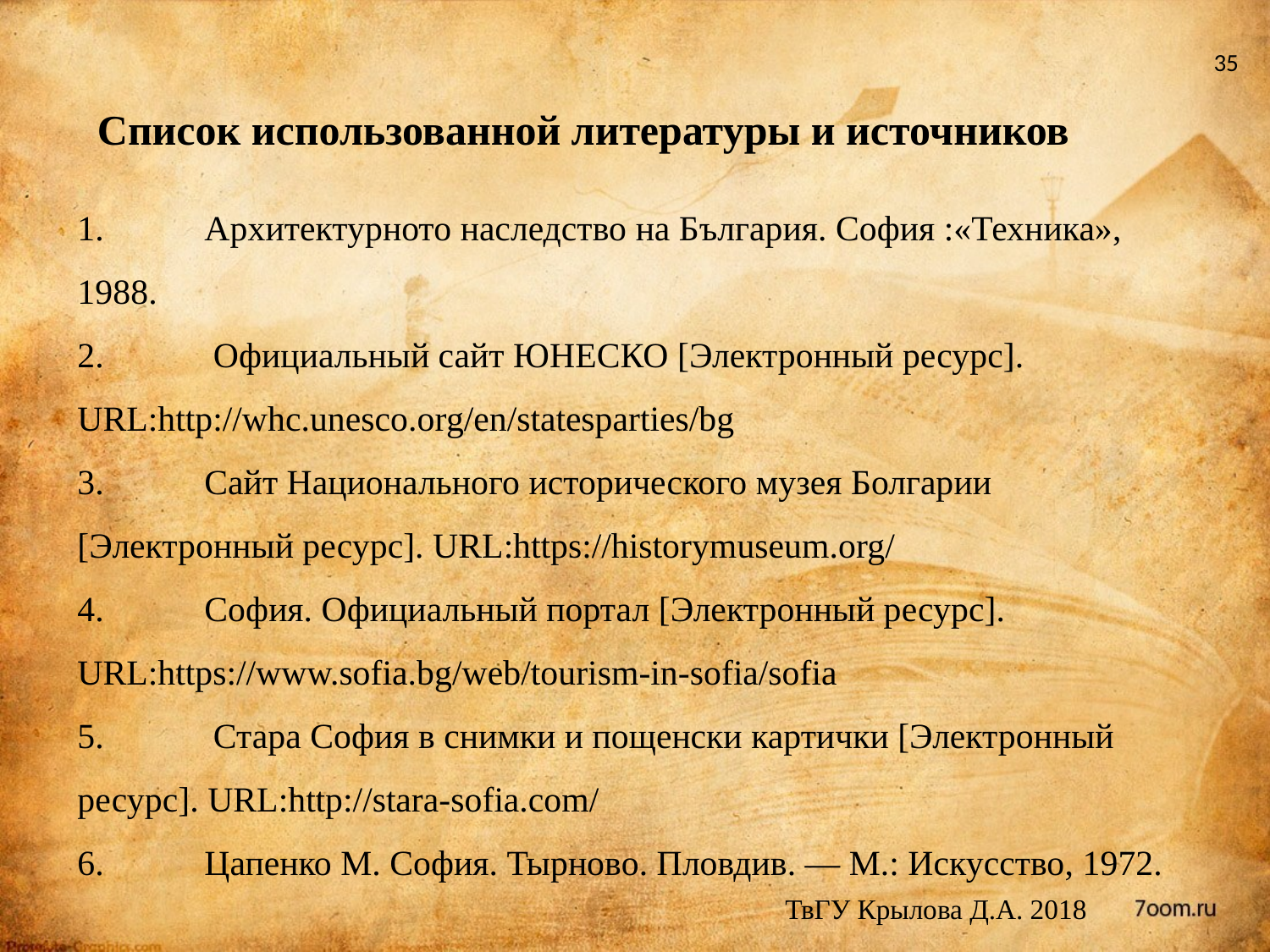

35
Список использованной литературы и источников
1.	Архитектурното наследство на България. София :«Техника», 1988.
2.	 Официальный сайт ЮНЕСКО [Электронный ресурс]. URL:http://whc.unesco.org/en/statesparties/bg
3.	Сайт Национального исторического музея Болгарии [Электронный ресурс]. URL:https://historymuseum.org/
4.	София. Официальный портал [Электронный ресурс]. URL:https://www.sofia.bg/web/tourism-in-sofia/sofia
5.	 Стара София в снимки и пощенски картички [Электронный ресурс]. URL:http://stara-sofia.com/
6.	Цапенко М. София. Тырново. Пловдив. — М.: Искусство, 1972.

ТвГУ Крылова Д.А. 2018